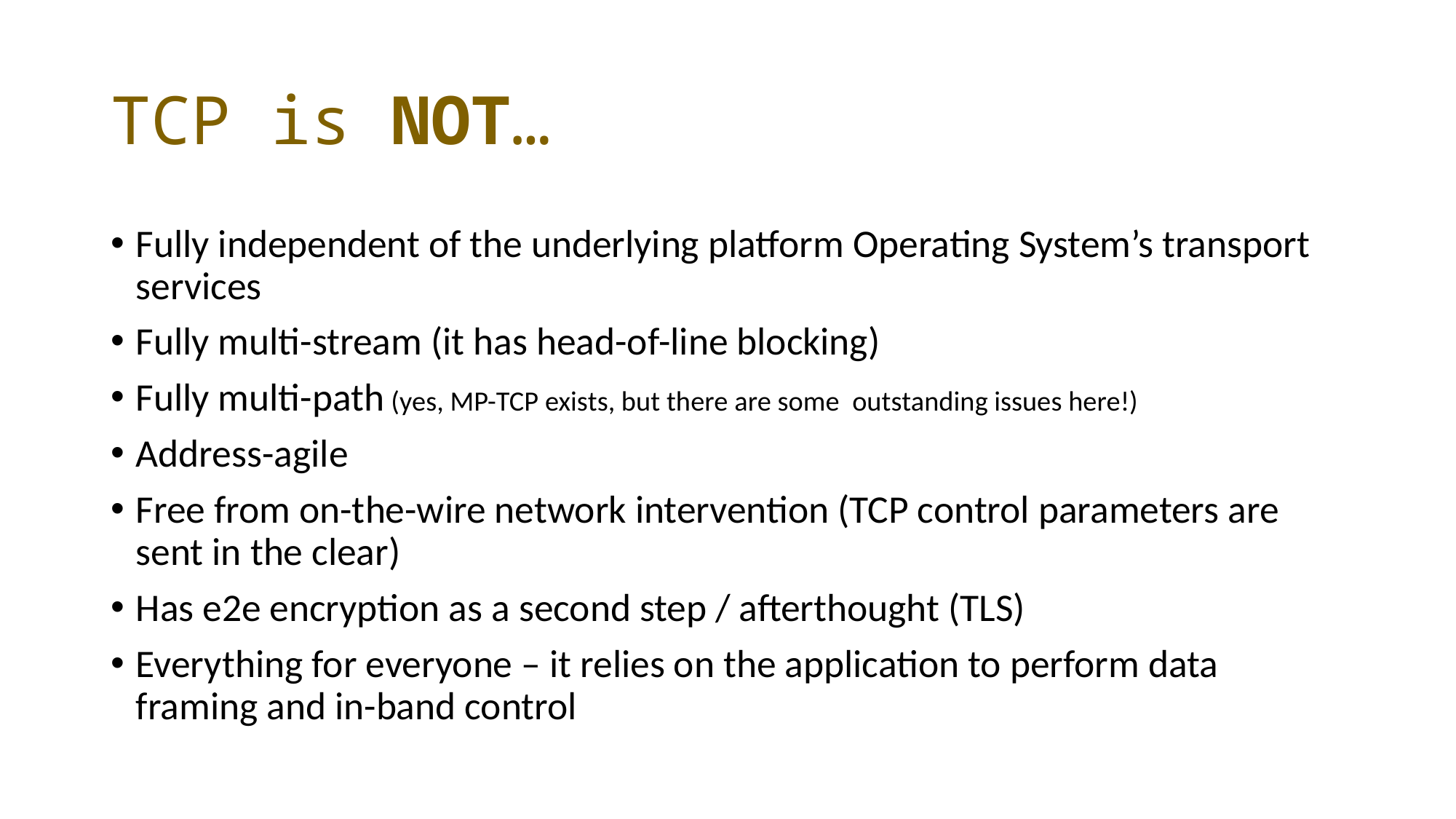

# TCP is NOT…
Fully independent of the underlying platform Operating System’s transport services
Fully multi-stream (it has head-of-line blocking)
Fully multi-path (yes, MP-TCP exists, but there are some  outstanding issues here!)
Address-agile
Free from on-the-wire network intervention (TCP control parameters are sent in the clear)
Has e2e encryption as a second step / afterthought (TLS)
Everything for everyone – it relies on the application to perform data framing and in-band control